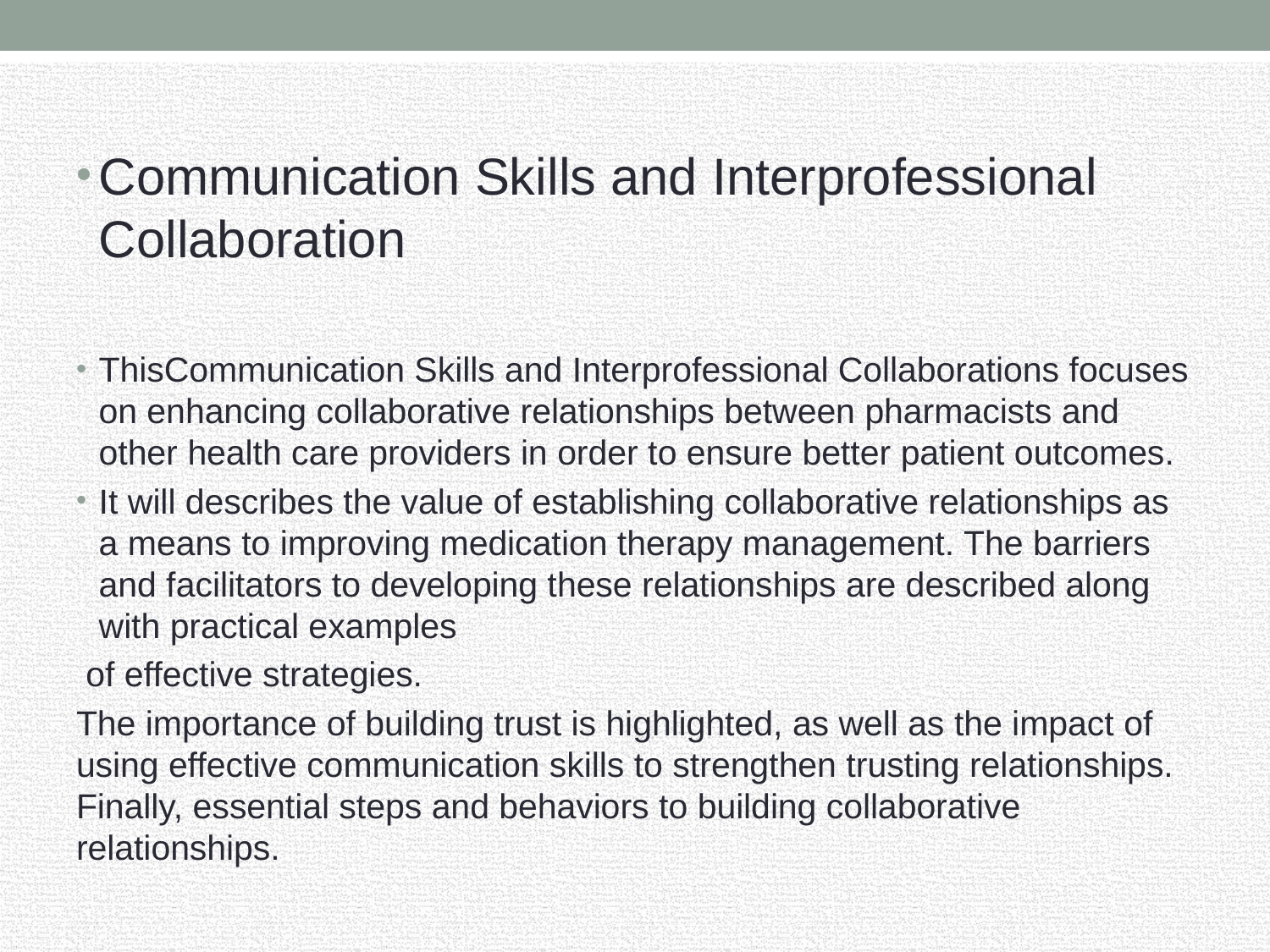

Communication Skills and Interprofessional Collaboration

ThisCommunication Skills and Interprofessional Collaborations focuses on enhancing collaborative relationships between pharmacists and other health care providers in order to ensure better patient outcomes.
It will describes the value of establishing collaborative relationships as a means to improving medication therapy management. The barriers and facilitators to developing these relationships are described along with practical examples
 of effective strategies.
The importance of building trust is highlighted, as well as the impact of using effective communication skills to strengthen trusting relationships. Finally, essential steps and behaviors to building collaborative relationships.